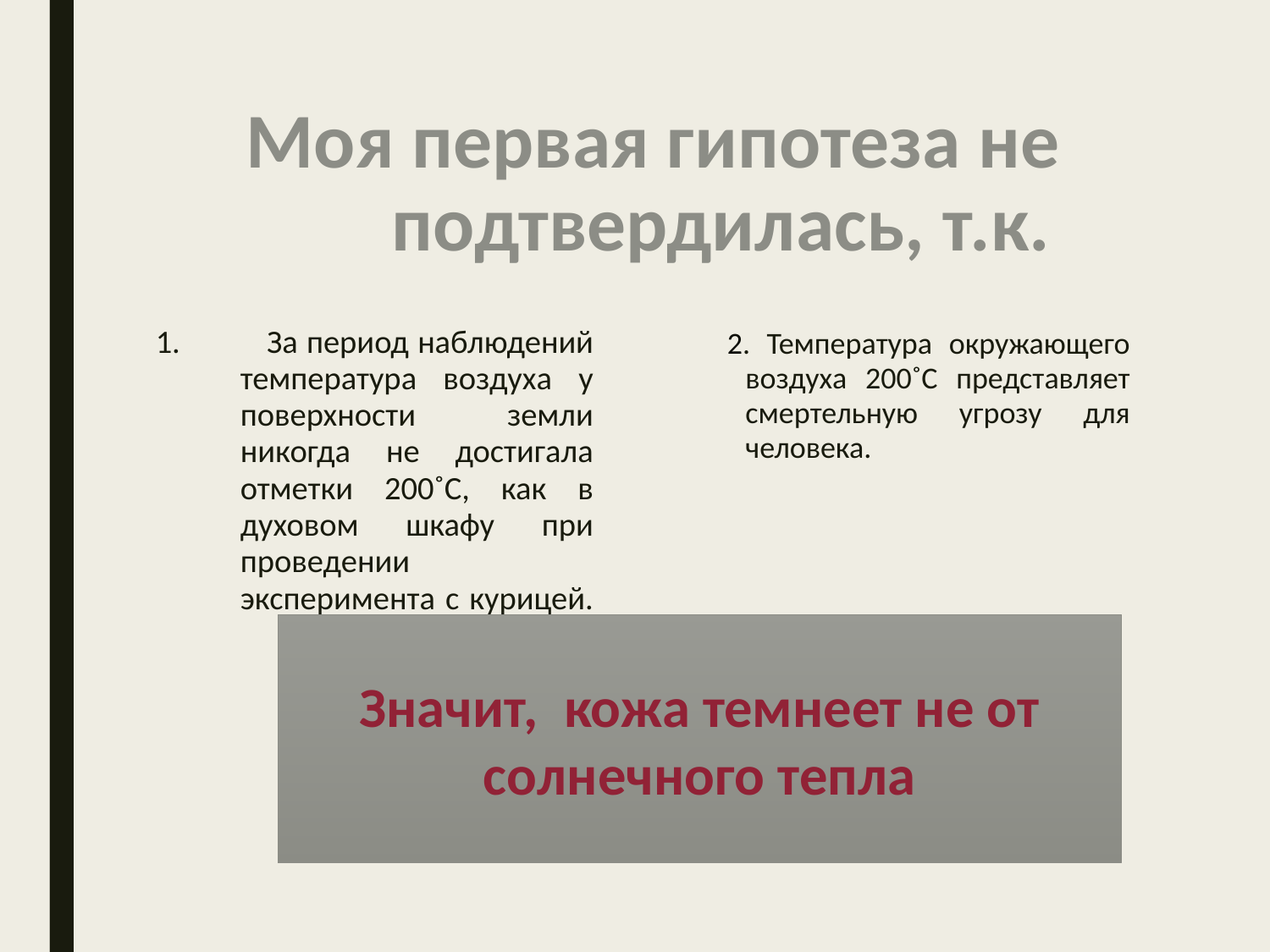

# Моя первая гипотеза не подтвердилась, т.к.
   За период наблюдений температура воздуха у поверхности земли никогда не достигала отметки 200˚С, как в духовом шкафу при проведении эксперимента с курицей.

                         Значит,

  2. Температура окружающего воздуха 200˚С представляет смертельную угрозу для человека.

кожа темнеет не от солнечного тепла.
Значит,  кожа темнеет не от солнечного тепла